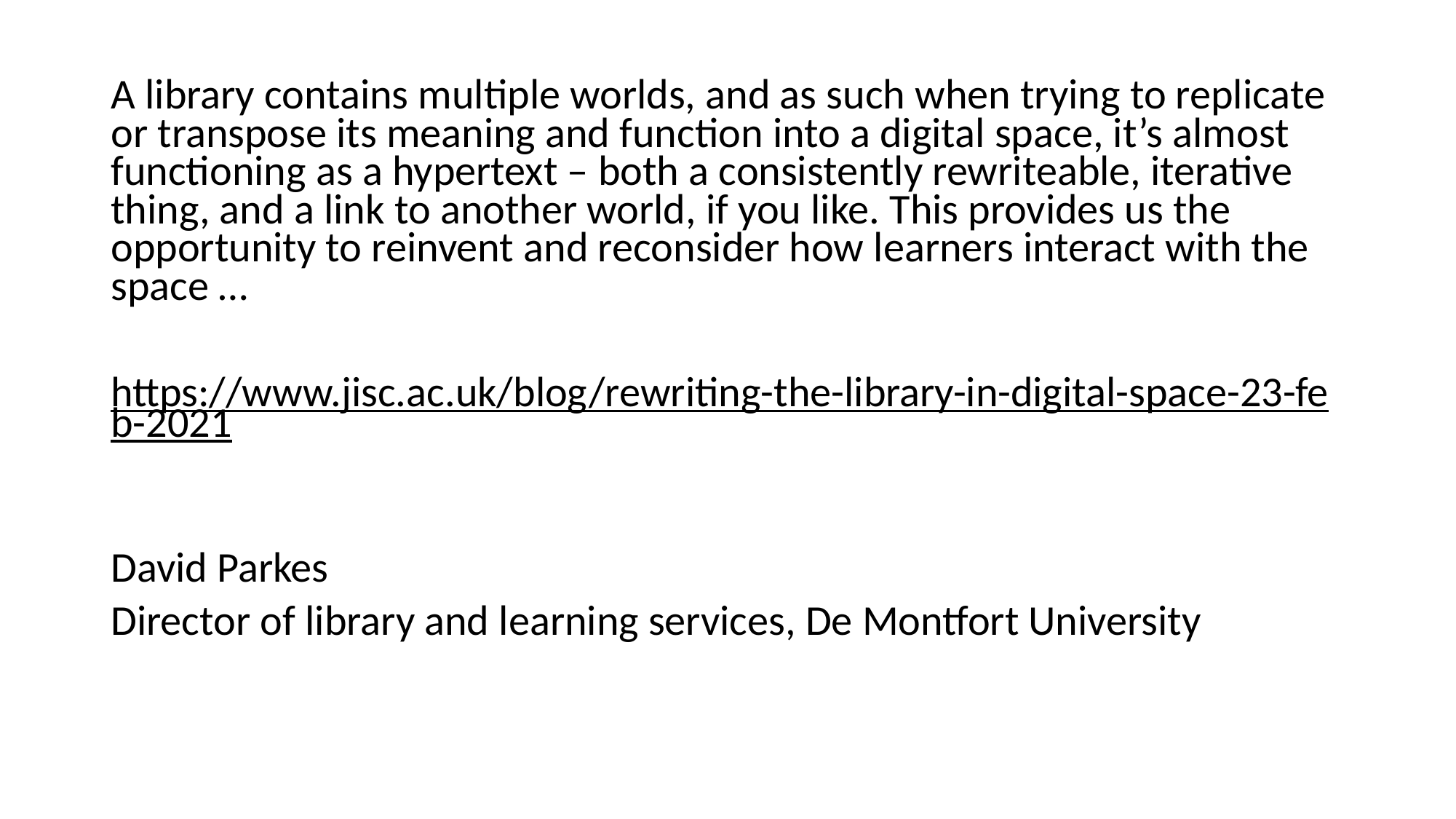

A library contains multiple worlds, and as such when trying to replicate or transpose its meaning and function into a digital space, it’s almost functioning as a hypertext – both a consistently rewriteable, iterative thing, and a link to another world, if you like. This provides us the opportunity to reinvent and reconsider how learners interact with the space …

https://www.jisc.ac.uk/blog/rewriting-the-library-in-digital-space-23-feb-2021

David Parkes
Director of library and learning services, De Montfort University